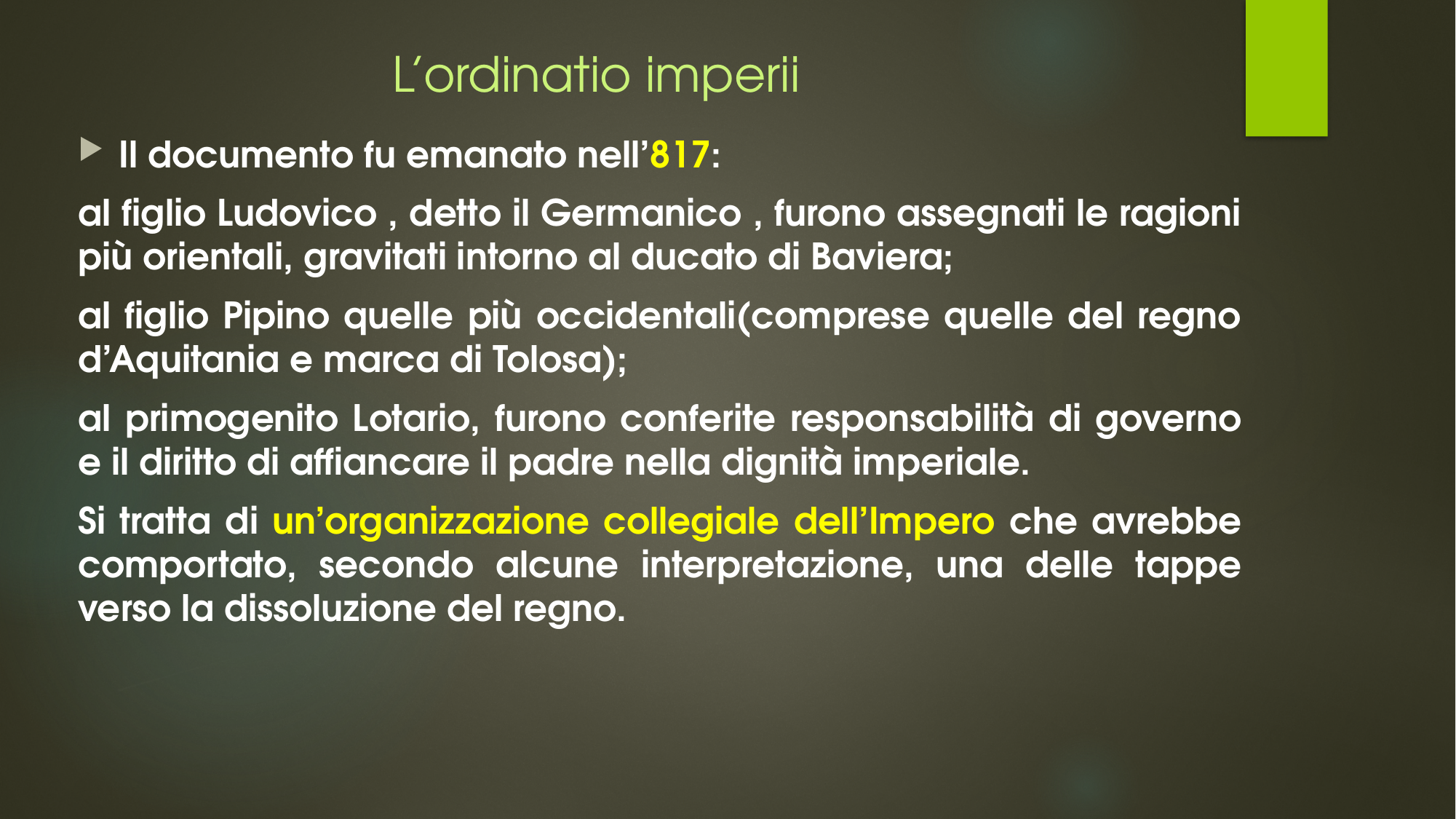

# L’ordinatio imperii
Il documento fu emanato nell’817:
al figlio Ludovico , detto il Germanico , furono assegnati le ragioni più orientali, gravitati intorno al ducato di Baviera;
al figlio Pipino quelle più occidentali(comprese quelle del regno d’Aquitania e marca di Tolosa);
al primogenito Lotario, furono conferite responsabilità di governo e il diritto di affiancare il padre nella dignità imperiale.
Si tratta di un’organizzazione collegiale dell’Impero che avrebbe comportato, secondo alcune interpretazione, una delle tappe verso la dissoluzione del regno.